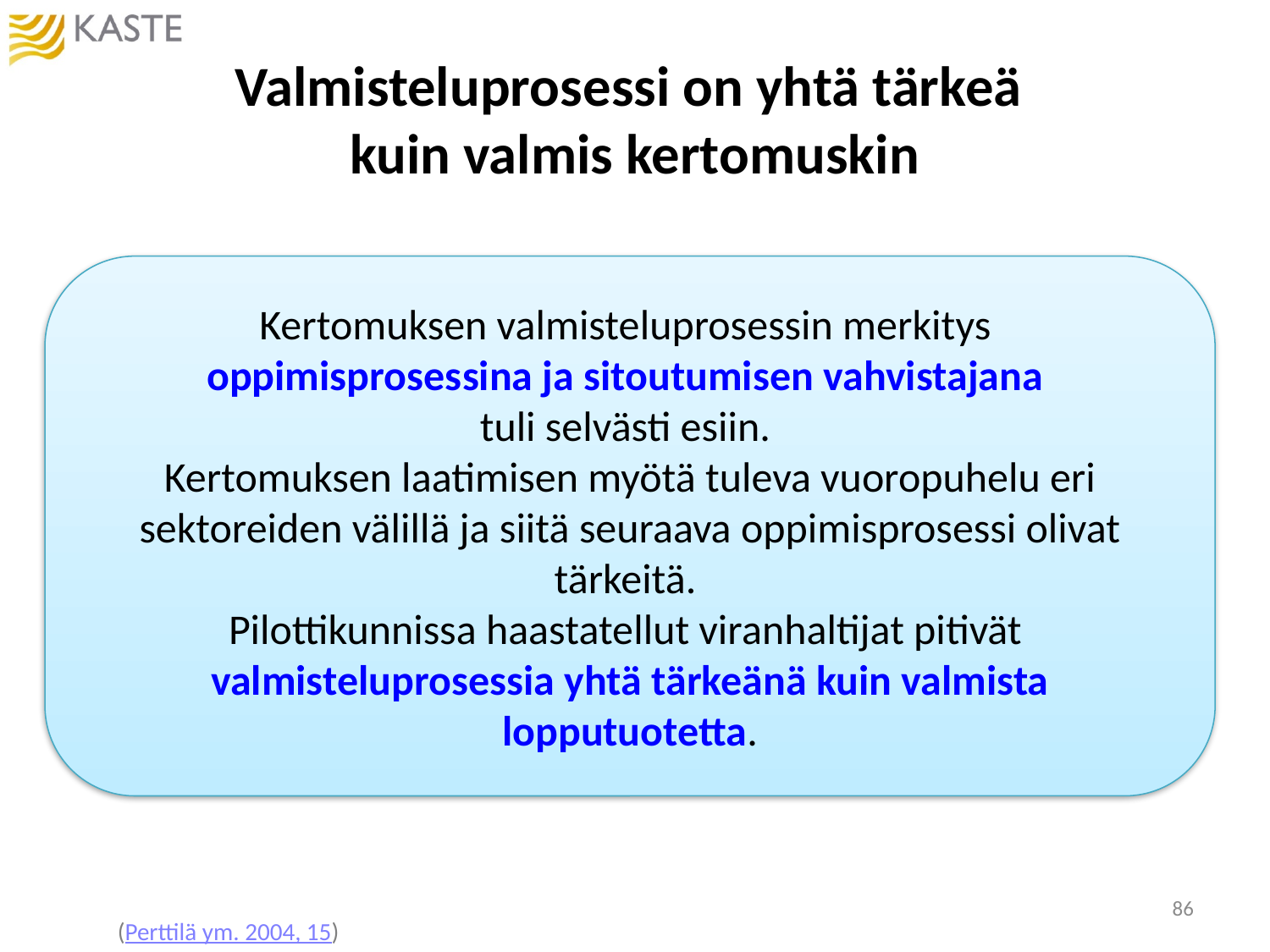

# Valmisteluprosessi on yhtä tärkeä kuin valmis kertomuskin
Kertomuksen valmisteluprosessin merkitys
oppimisprosessina ja sitoutumisen vahvistajana
tuli selvästi esiin.
Kertomuksen laatimisen myötä tuleva vuoropuhelu eri sektoreiden välillä ja siitä seuraava oppimisprosessi olivat tärkeitä.
Pilottikunnissa haastatellut viranhaltijat pitivät
valmisteluprosessia yhtä tärkeänä kuin valmista lopputuotetta.
86
(Perttilä ym. 2004, 15)